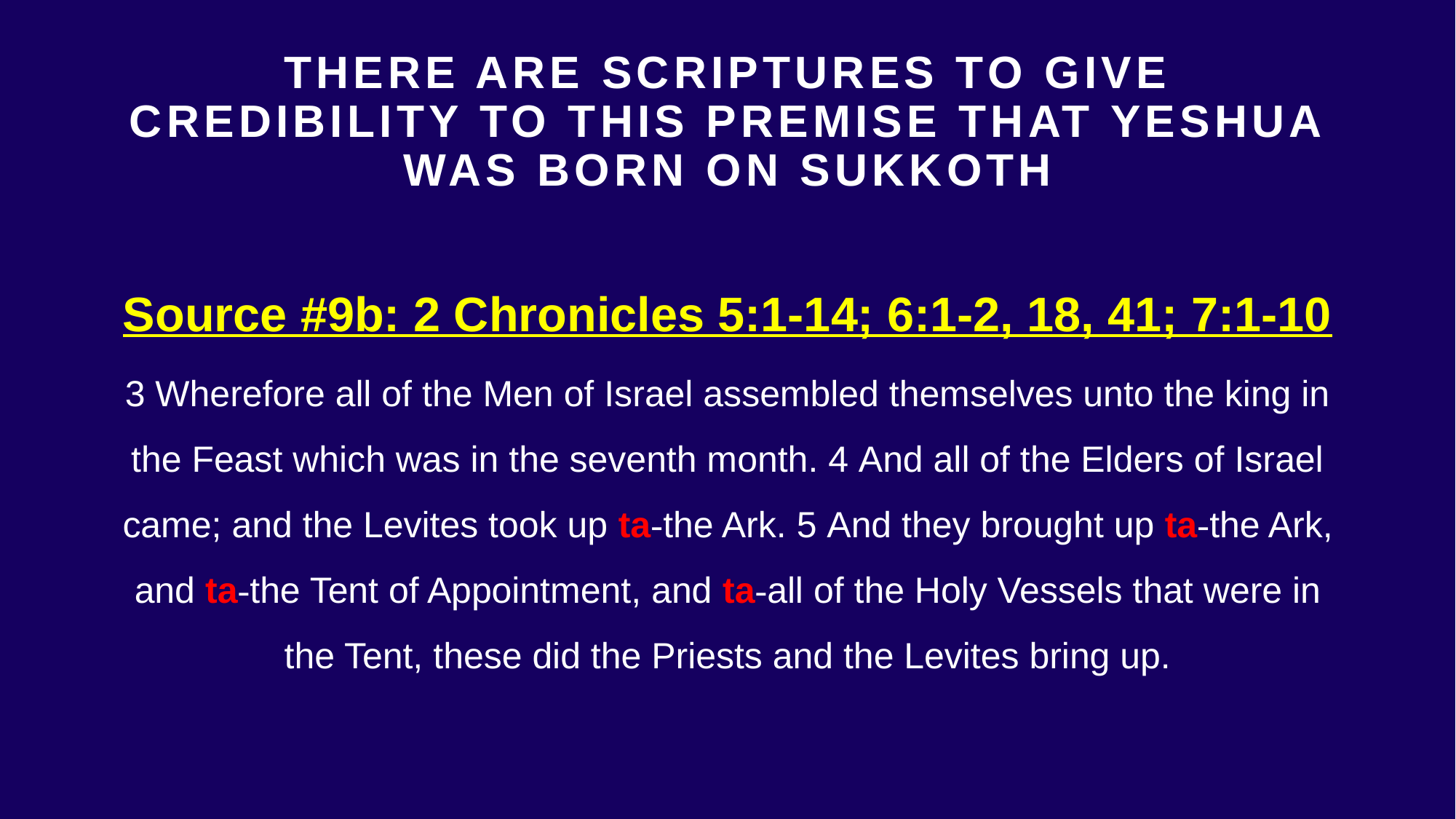

# THERE ARE SCRIPTURES TO GIVE Credibility TO THIS PREMISE that yeshua was born on sukkoth
Source #9b: 2 Chronicles 5:1-14; 6:1-2, 18, 41; 7:1-10
3 Wherefore all of the Men of Israel assembled themselves unto the king in the Feast which was in the seventh month. 4 And all of the Elders of Israel came; and the Levites took up ta-the Ark. 5 And they brought up ta-the Ark, and ta-the Tent of Appointment, and ta-all of the Holy Vessels that were in the Tent, these did the Priests and the Levites bring up.